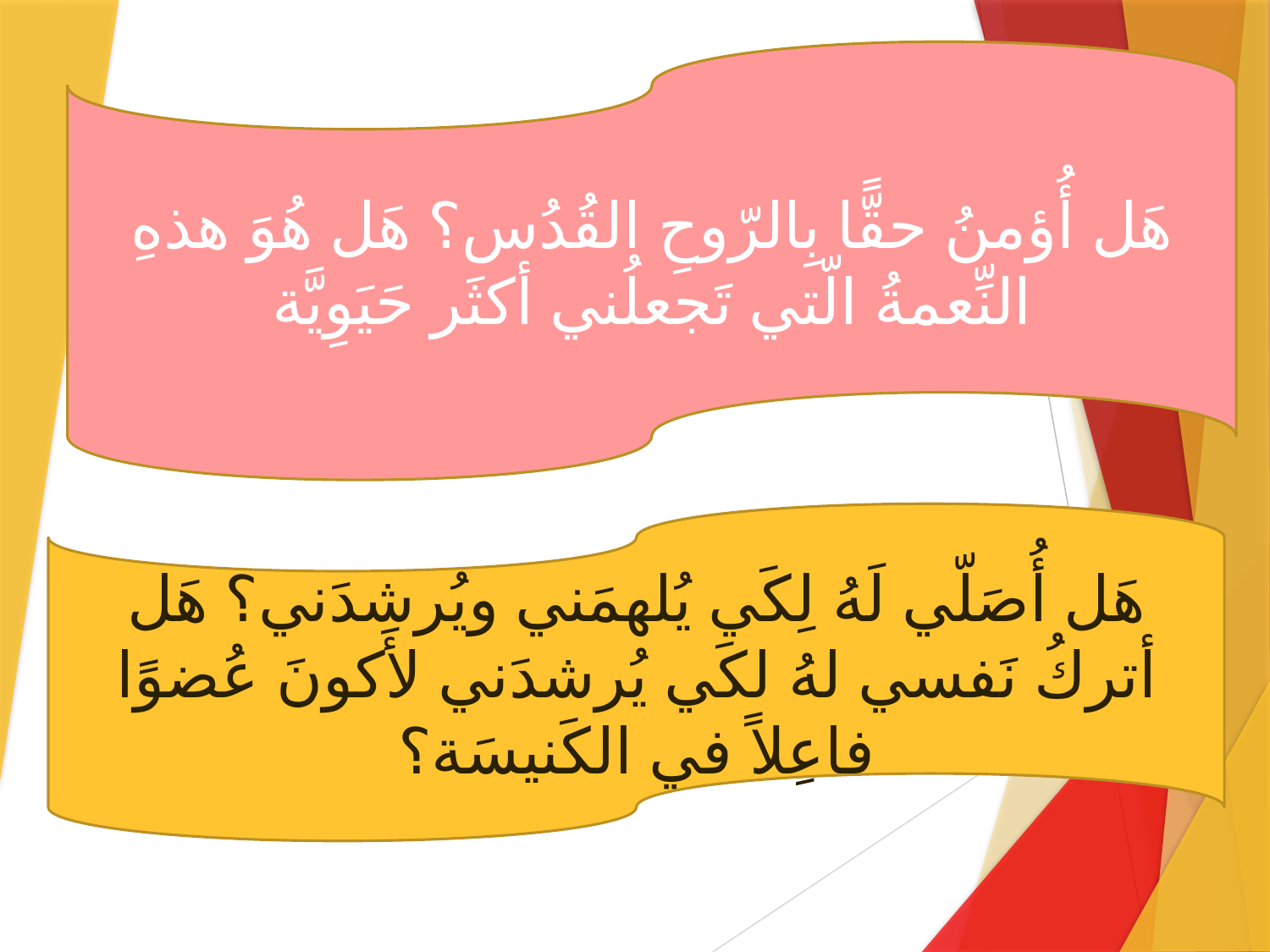

هَل أُؤمنُ حقًّا بِالرّوحِ القُدُس؟ هَل هُوَ هذهِ النِّعمةُ الّتي تَجعلُني أكثَر حَيَوِيَّة
هَل أُصَلّي لَهُ لِكَي يُلهمَني ويُرشدَني؟ هَل أتركُ نَفسي لهُ لكَي يُرشدَني لأَكونَ عُضوًا فاعِلاً في الكَنيسَة؟